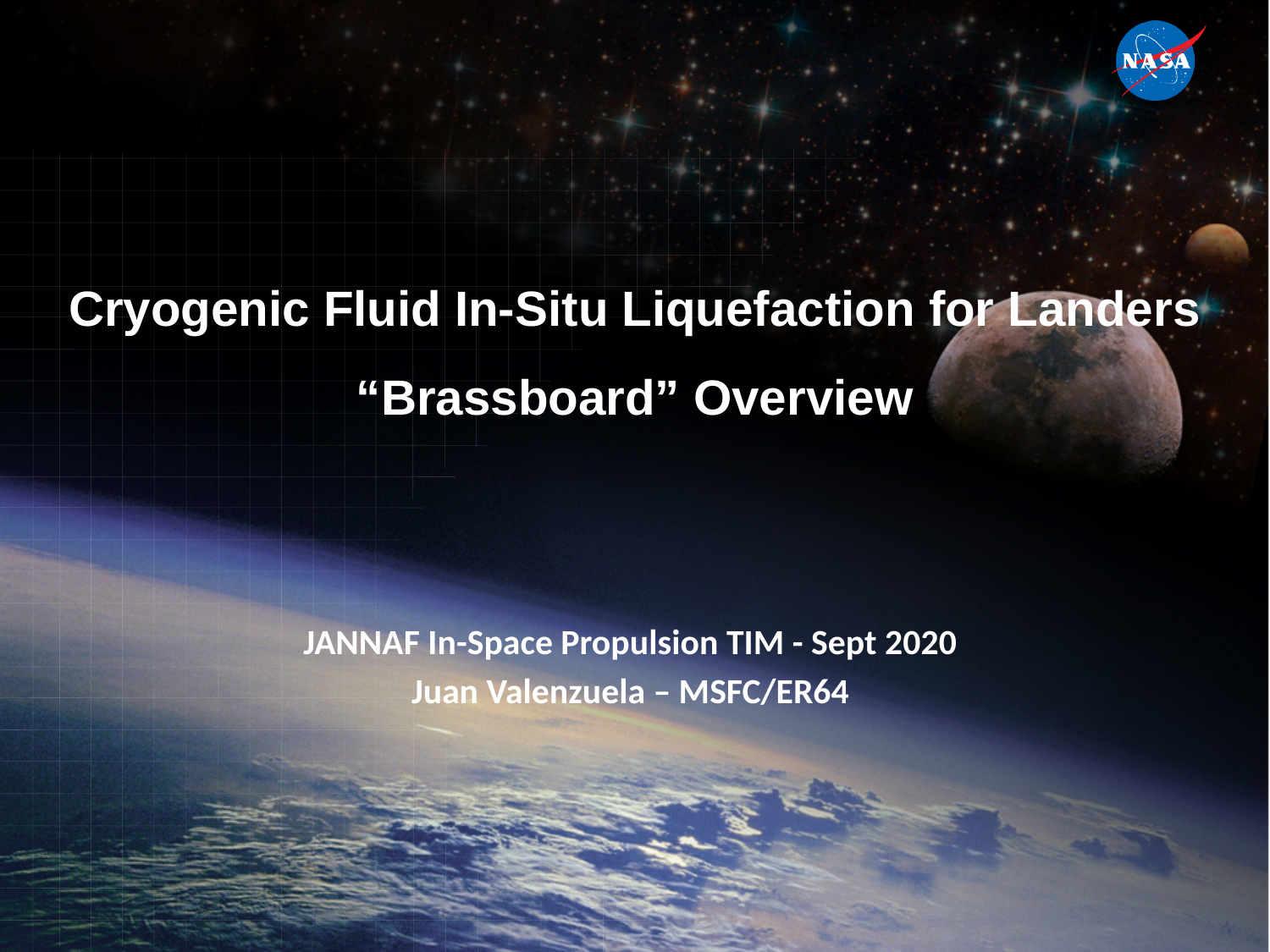

# Cryogenic Fluid In-Situ Liquefaction for Landers “Brassboard” Overview

JANNAF In-Space Propulsion TIM - Sept 2020
Juan Valenzuela – MSFC/ER64